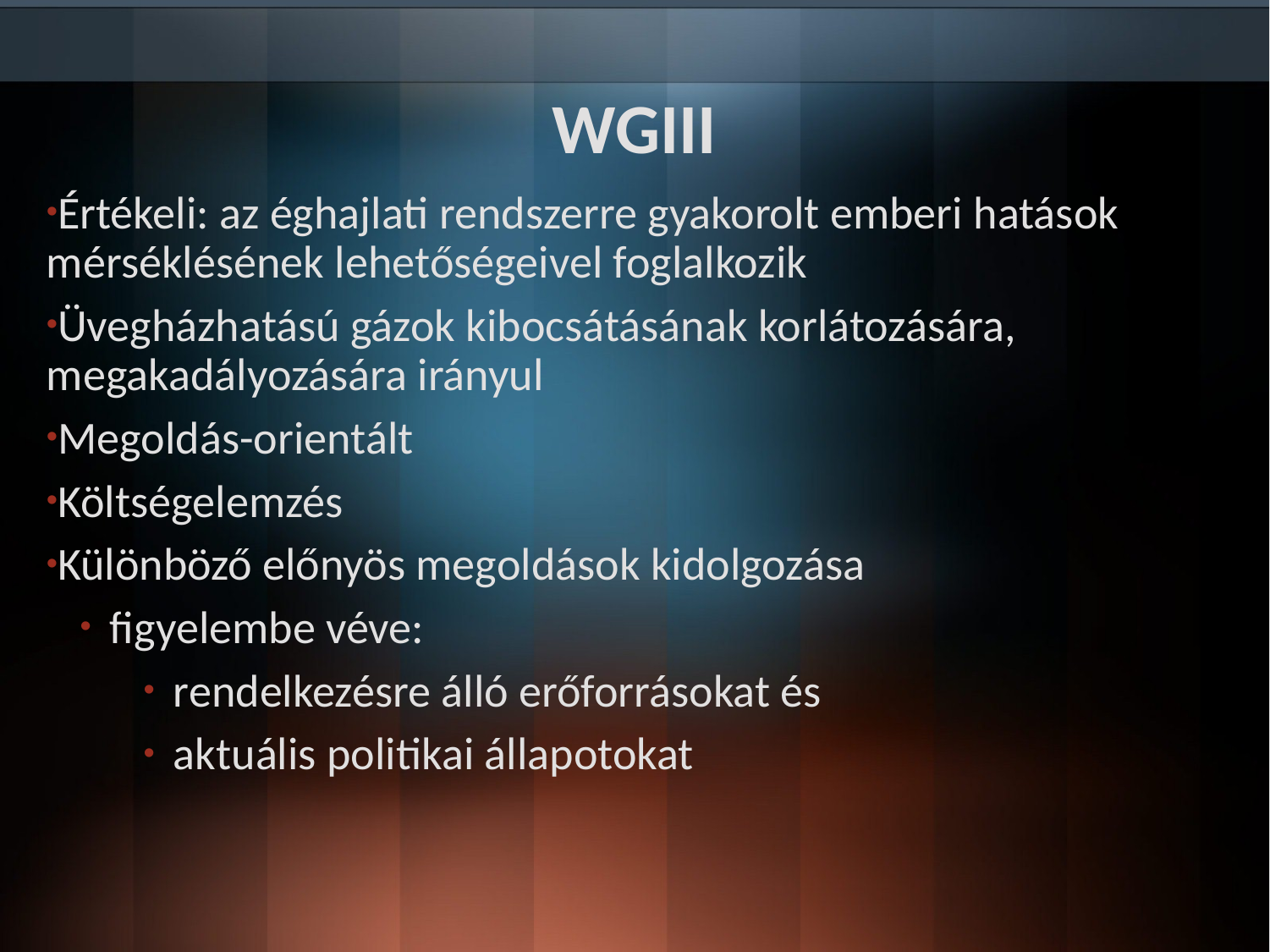

WGIII
Értékeli: az éghajlati rendszerre gyakorolt emberi hatások mérséklésének lehetőségeivel foglalkozik
Üvegházhatású gázok kibocsátásának korlátozására, megakadályozására irányul
Megoldás-orientált
Költségelemzés
Különböző előnyös megoldások kidolgozása
figyelembe véve:
rendelkezésre álló erőforrásokat és
aktuális politikai állapotokat